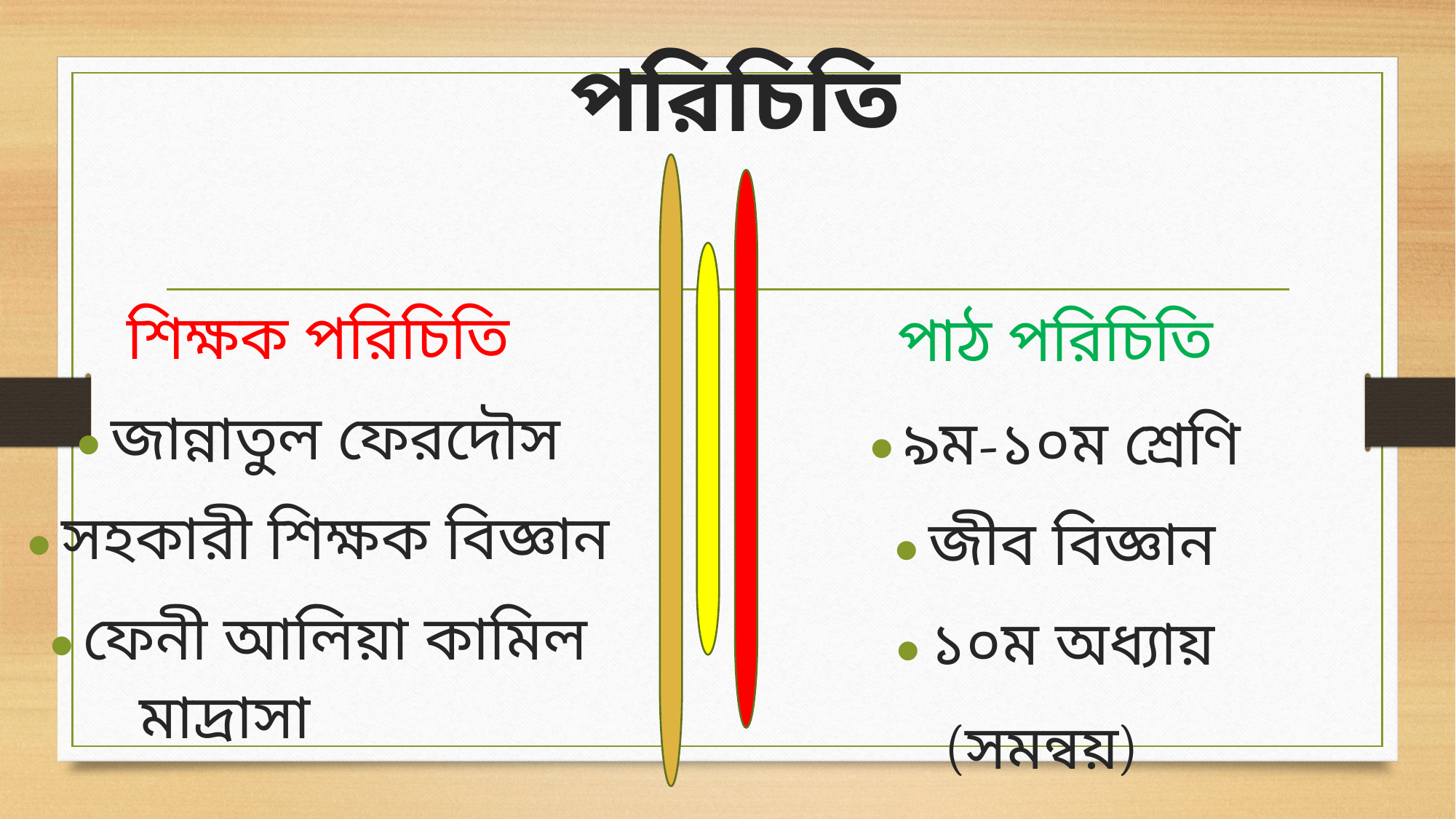

# পরিচিতি
শিক্ষক পরিচিতি
জান্নাতুল ফেরদৌস
সহকারী শিক্ষক বিজ্ঞান
ফেনী আলিয়া কামিল মাদ্রাসা
পাঠ পরিচিতি
৯ম-১০ম শ্রেণি
জীব বিজ্ঞান
১০ম অধ্যায়
(সমন্বয়)